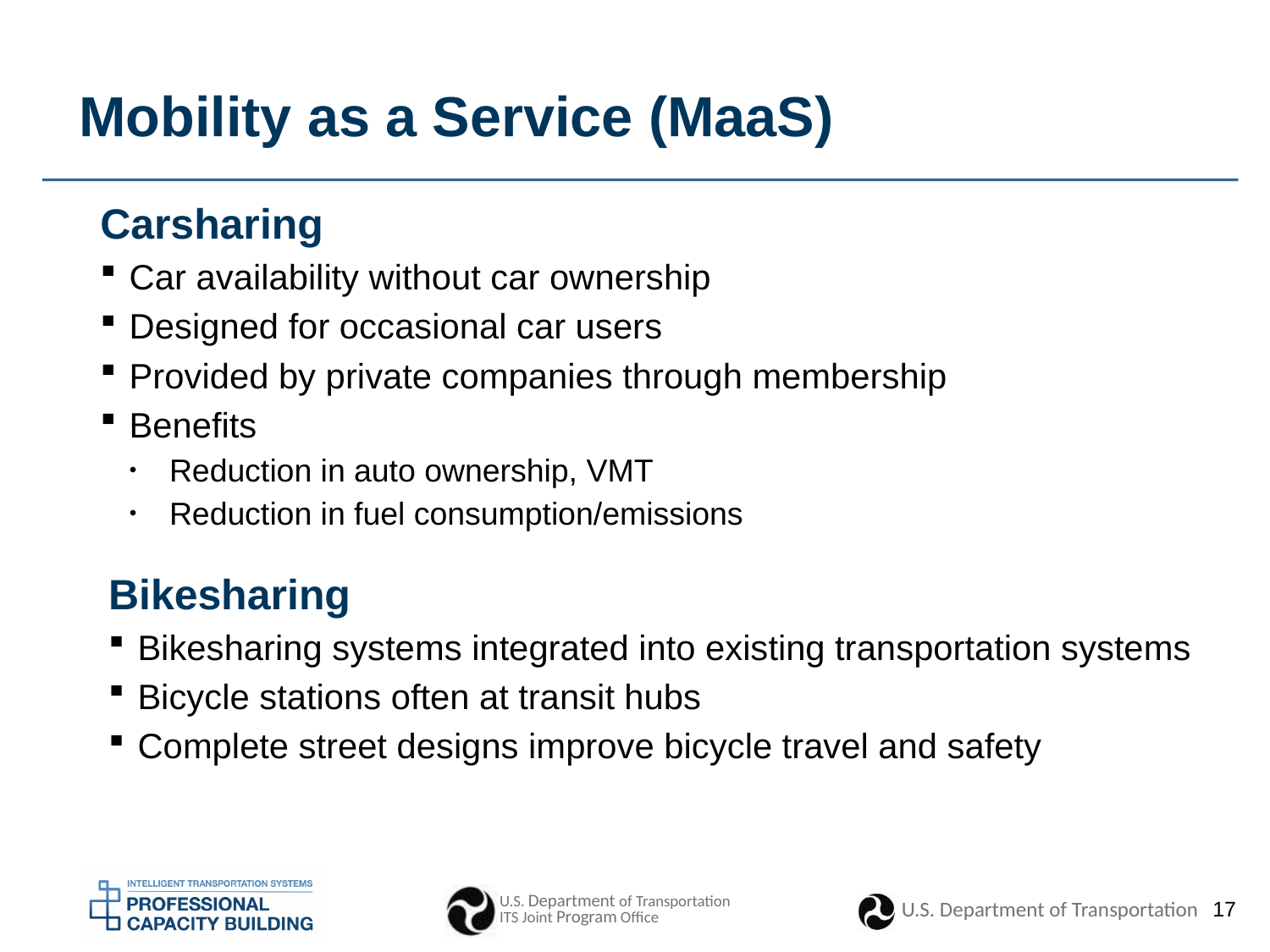

Mobility as a Service (MaaS)

Carsharing
Car availability without car ownership
Designed for occasional car users
Provided by private companies through membership
Benefits
Reduction in auto ownership, VMT
Reduction in fuel consumption/emissions

Bikesharing
Bikesharing systems integrated into existing transportation systems
Bicycle stations often at transit hubs
Complete street designs improve bicycle travel and safety